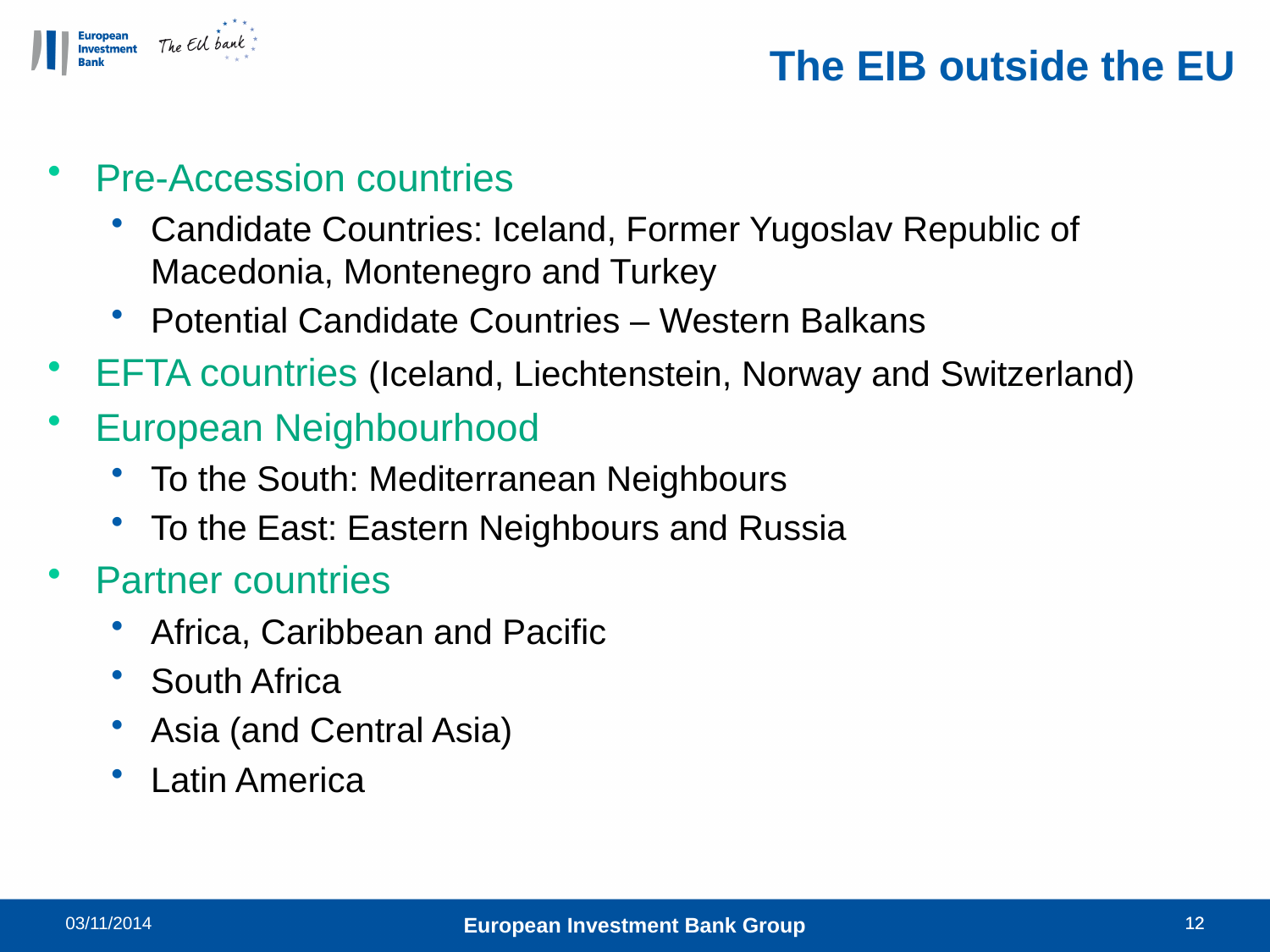

# The EIB outside the EU
Pre-Accession countries
Candidate Countries: Iceland, Former Yugoslav Republic of Macedonia, Montenegro and Turkey
Potential Candidate Countries – Western Balkans
EFTA countries (Iceland, Liechtenstein, Norway and Switzerland)
European Neighbourhood
To the South: Mediterranean Neighbours
To the East: Eastern Neighbours and Russia
Partner countries
Africa, Caribbean and Pacific
South Africa
Asia (and Central Asia)
Latin America
03/11/2014
European Investment Bank Group
12
12